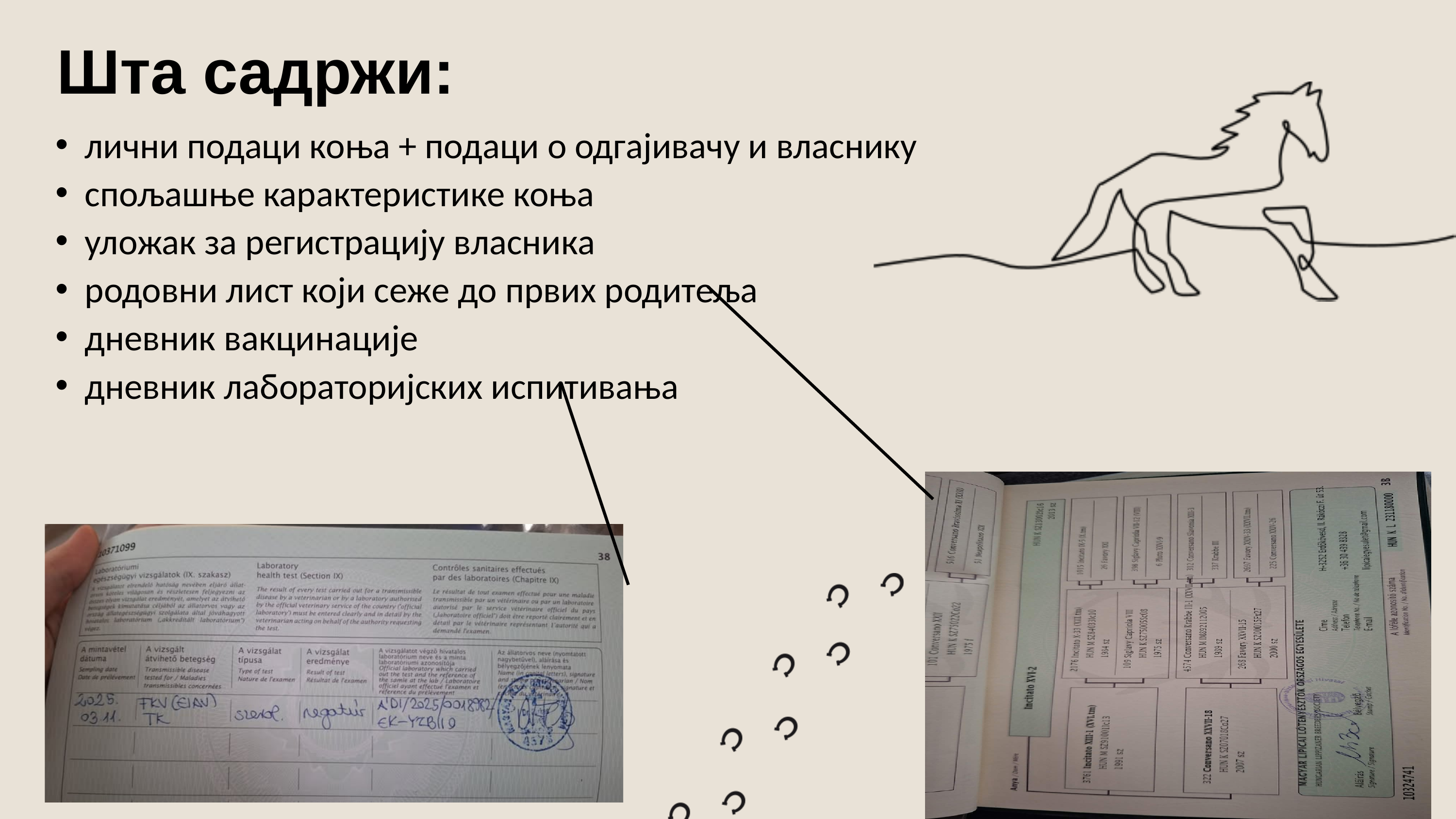

Шта садржи:

лични подаци коња + подаци о одгајивачу и власнику
спољашње карактеристике коња
уложак за регистрацију власника
родовни лист који сеже до првих родитеља
дневник вакцинације
дневник лабораторијских испитивања